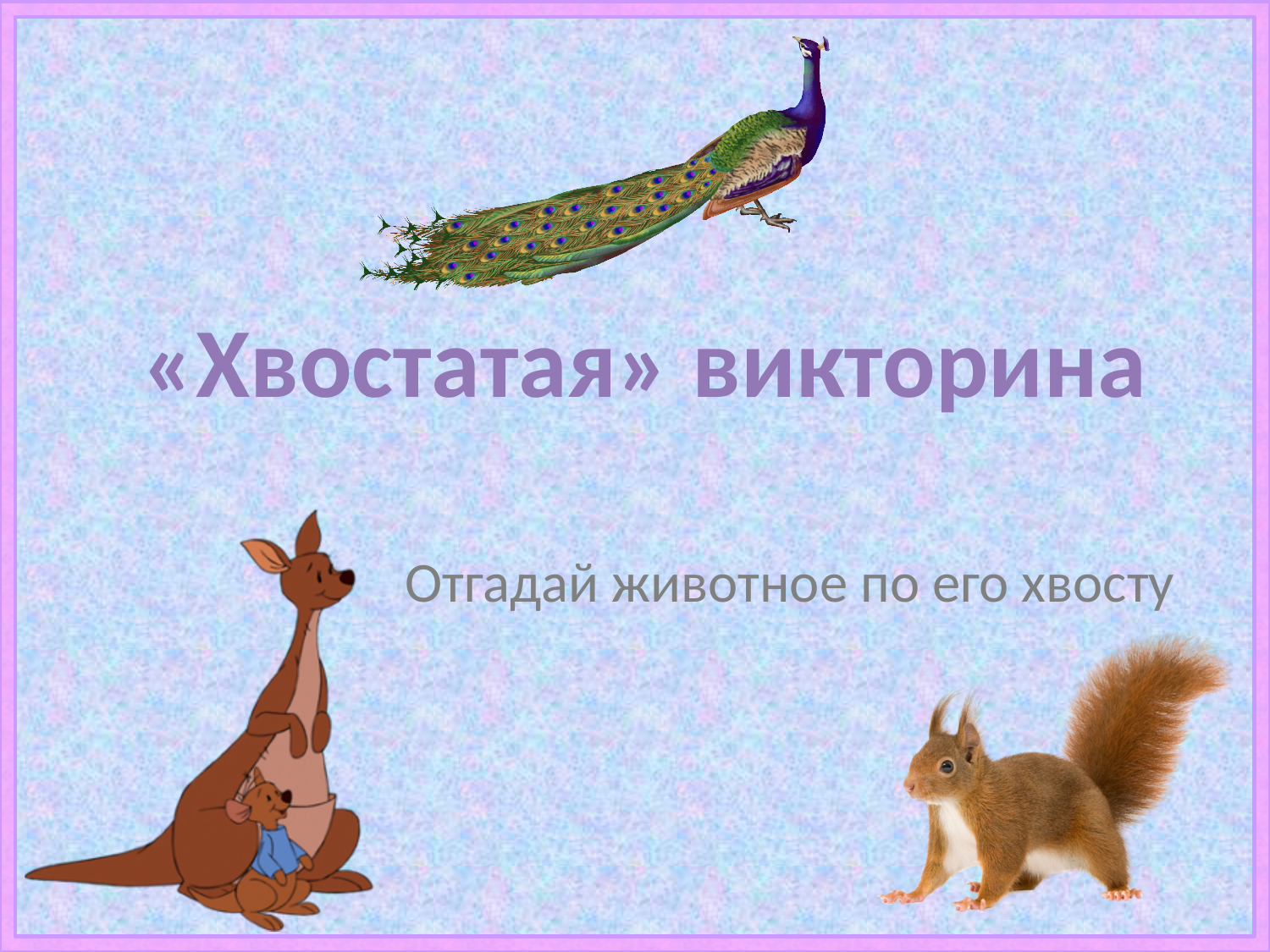

# «Хвостатая» викторина
Отгадай животное по его хвосту